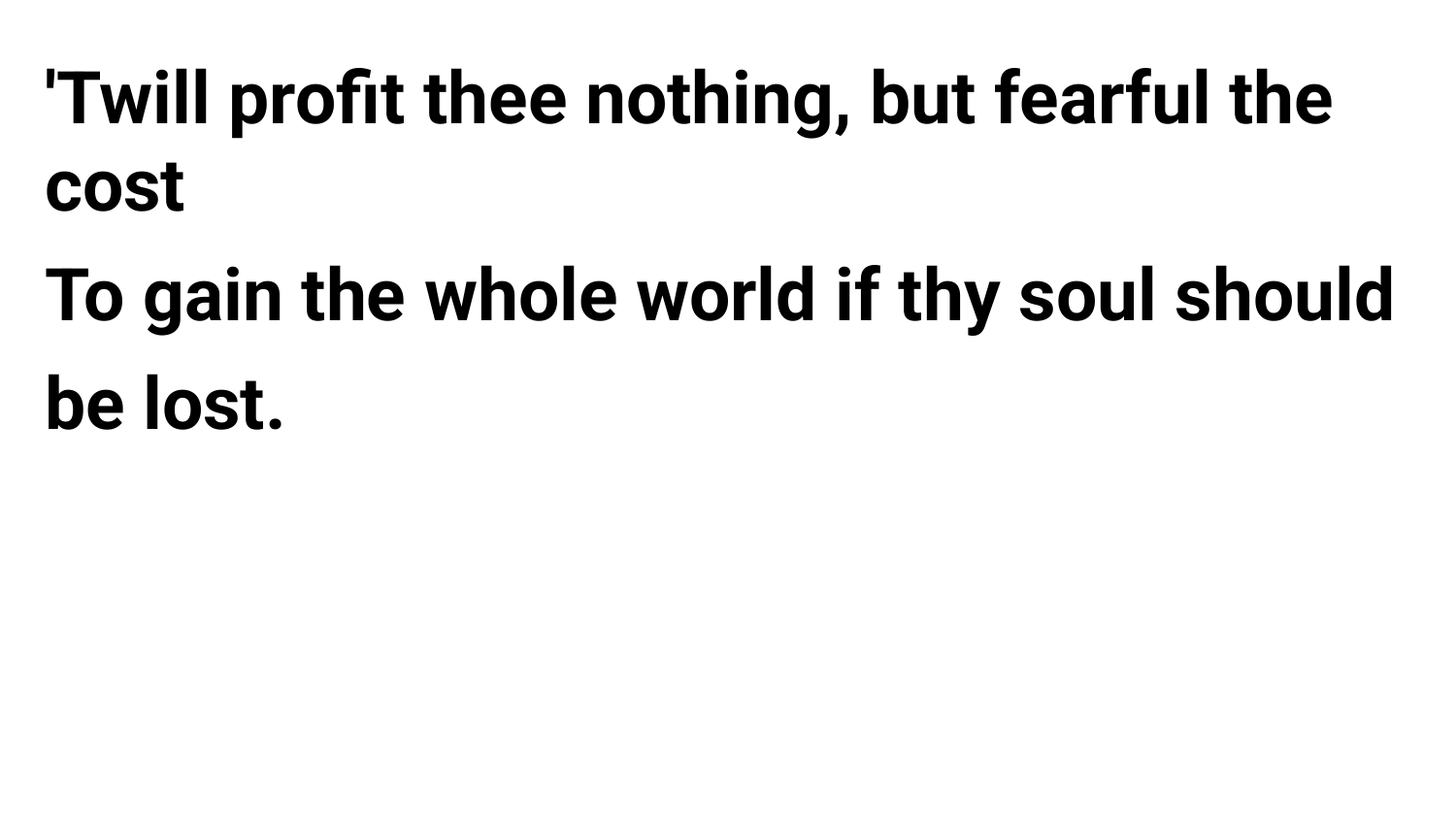

'Twill profit thee nothing, but fearful the cost
To gain the whole world if thy soul should be lost.